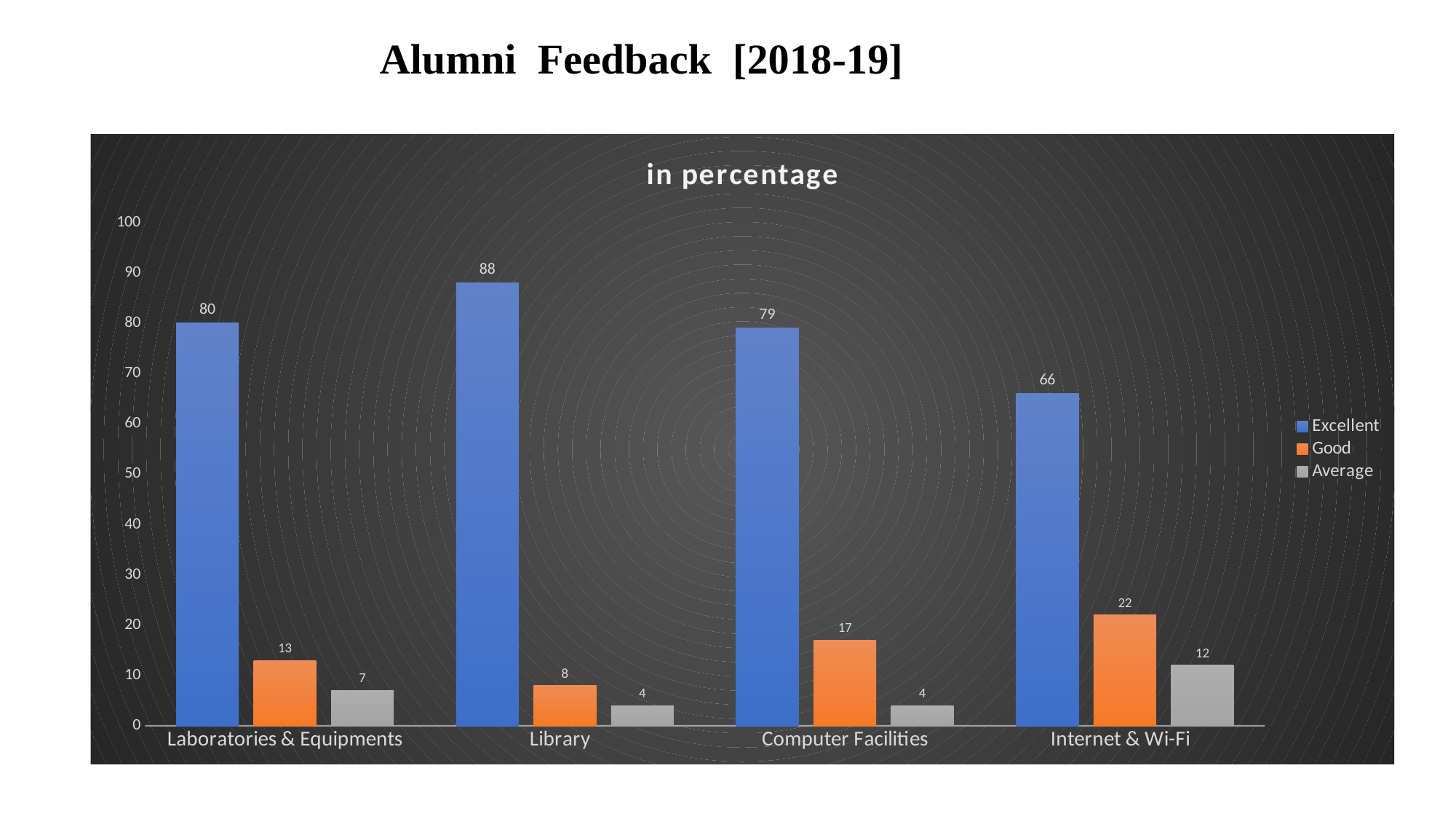

Alumni  Feedback  [2018-19]

### Chart: in percentage

| Category | Excellent | Good | Average |
|---|---|---|---|
| Laboratories & Equipments | 80.0 | 13.0 | 7.0 |
| Library   | 88.0 | 8.0 | 4.0 |
| Computer Facilities | 79.0 | 17.0 | 4.0 |
| Internet & Wi-Fi   | 66.0 | 22.0 | 12.0 |